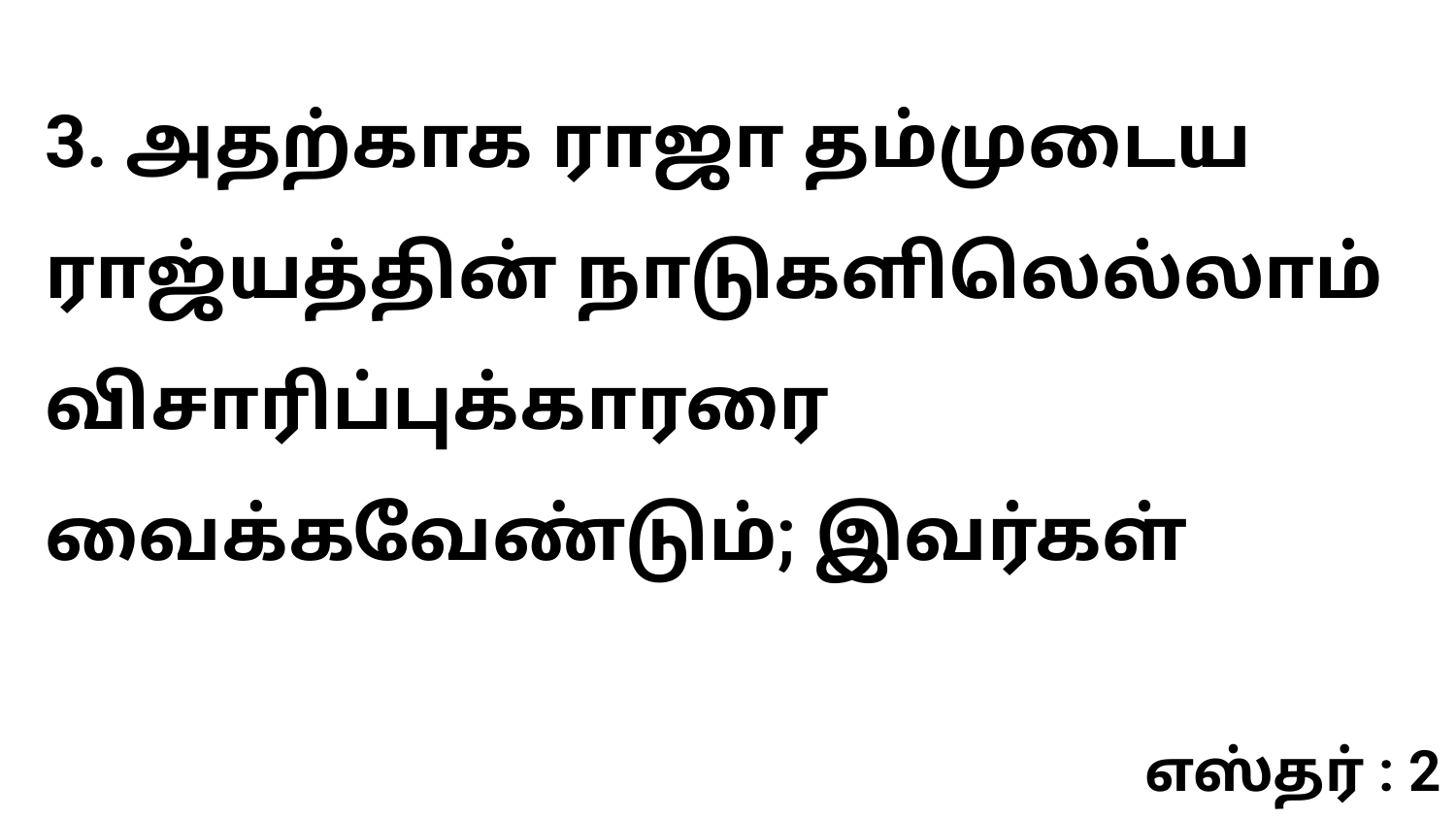

3. அதற்காக ராஜா தம்முடைய ராஜ்யத்தின் நாடுகளிலெல்லாம் விசாரிப்புக்காரரை வைக்கவேண்டும்; இவர்கள்
எஸ்தர் : 2